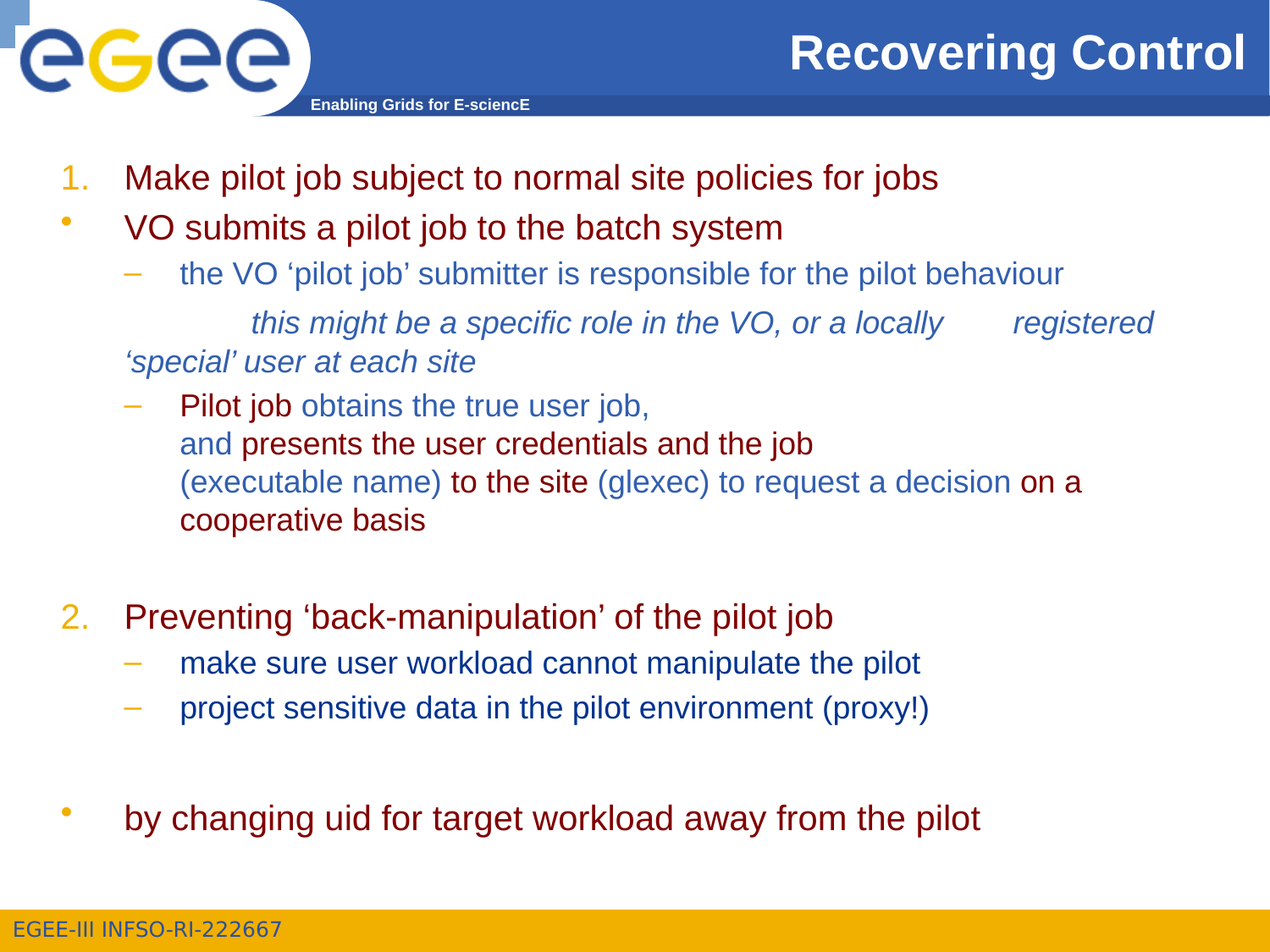

# Recovering Control
Make pilot job subject to normal site policies for jobs
VO submits a pilot job to the batch system
the VO ‘pilot job’ submitter is responsible for the pilot behaviour
		this might be a specific role in the VO, or a locally 	registered ‘special’ user at each site
Pilot job obtains the true user job,
and presents the user credentials and the job
(executable name) to the site (glexec) to request a decision on a cooperative basis

Preventing ‘back-manipulation’ of the pilot job
make sure user workload cannot manipulate the pilot
project sensitive data in the pilot environment (proxy!)

by changing uid for target workload away from the pilot